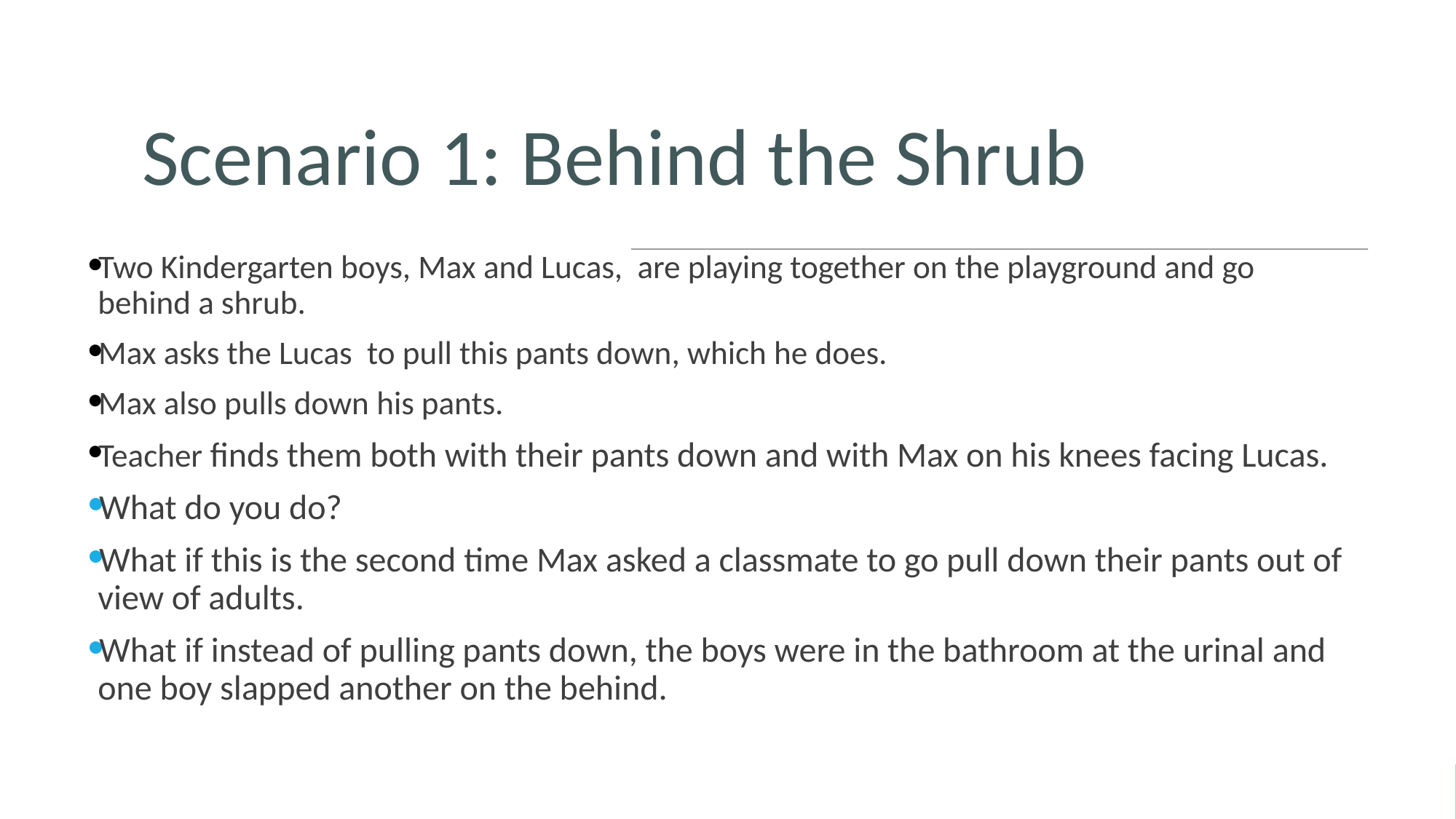

# Scenario 1: Behind the Shrub
Two Kindergarten boys, Max and Lucas,  are playing together on the playground and go behind a shrub.
Max asks the Lucas  to pull this pants down, which he does.
Max also pulls down his pants.
Teacher finds them both with their pants down and with Max on his knees facing Lucas.
What do you do?
What if this is the second time Max asked a classmate to go pull down their pants out of view of adults.
What if instead of pulling pants down, the boys were in the bathroom at the urinal and one boy slapped another on the behind.